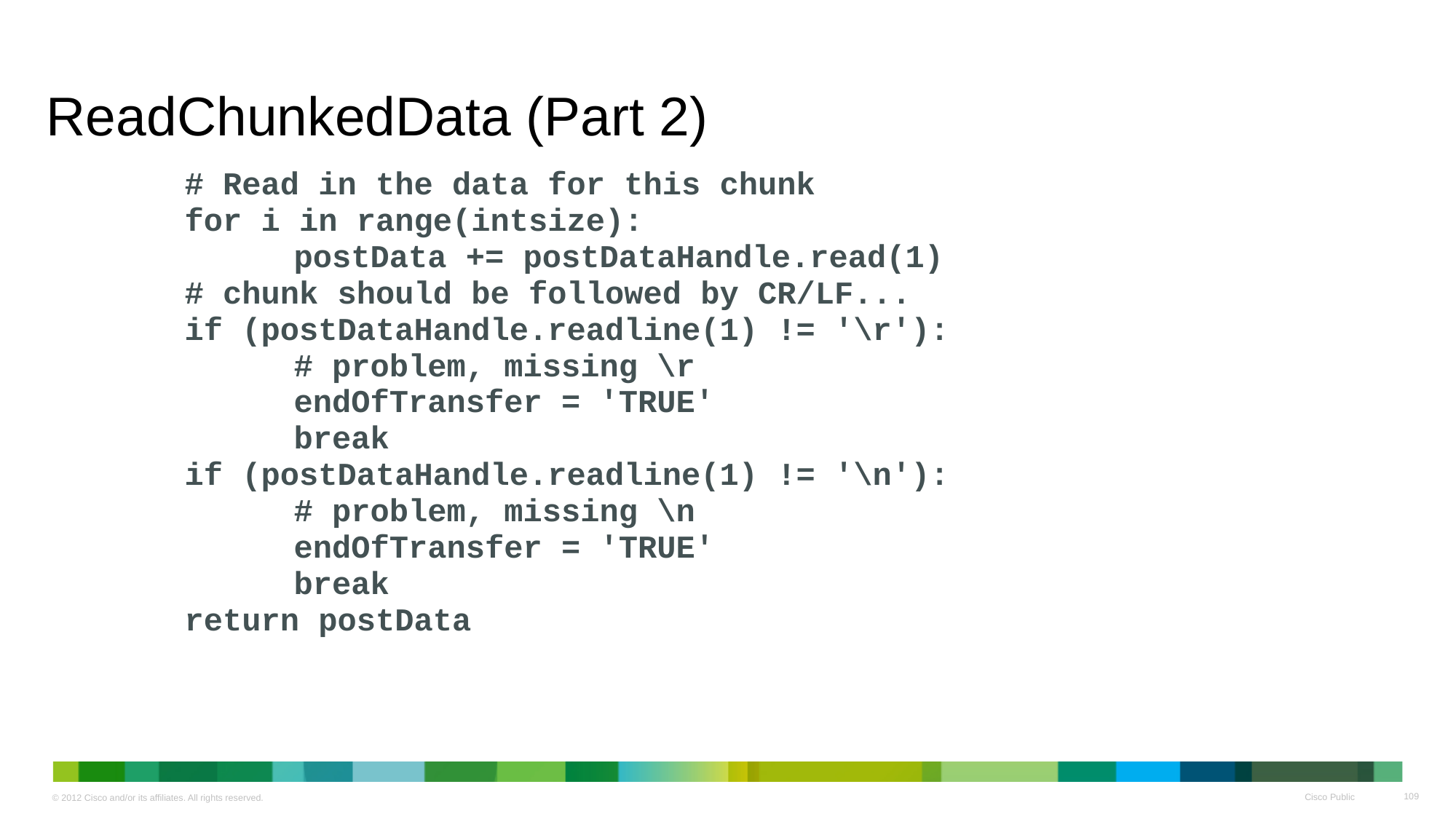

# ReadChunkedData (Part 2)
		# Read in the data for this chunk
		for i in range(intsize):
			postData += postDataHandle.read(1)
		# chunk should be followed by CR/LF...
		if (postDataHandle.readline(1) != '\r'):
			# problem, missing \r
			endOfTransfer = 'TRUE'
			break
		if (postDataHandle.readline(1) != '\n'):
			# problem, missing \n
			endOfTransfer = 'TRUE'
			break
		return postData